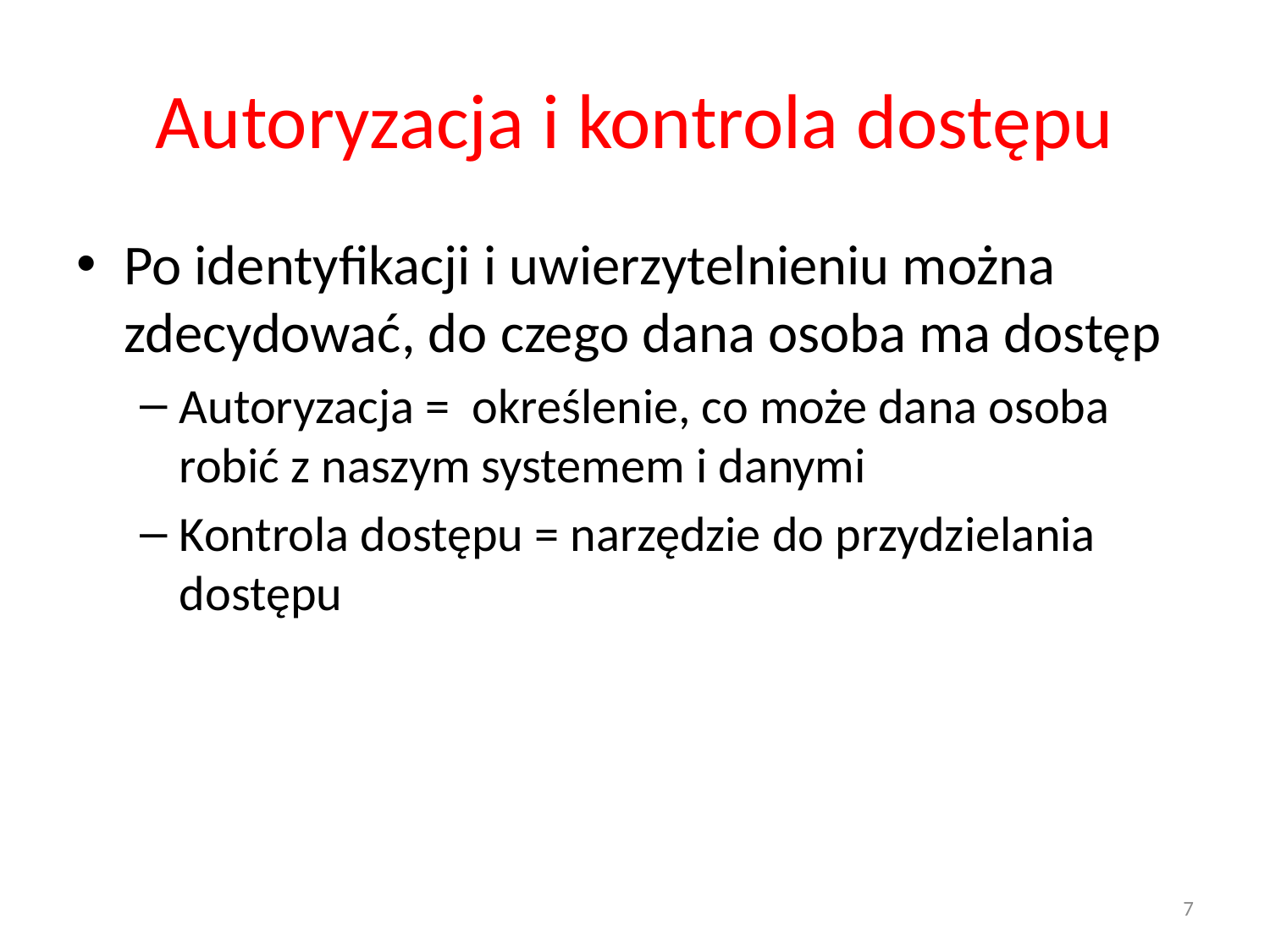

# Autoryzacja i kontrola dostępu
Po identyfikacji i uwierzytelnieniu można zdecydować, do czego dana osoba ma dostęp
Autoryzacja =  określenie, co może dana osoba robić z naszym systemem i danymi
Kontrola dostępu = narzędzie do przydzielania dostępu
7